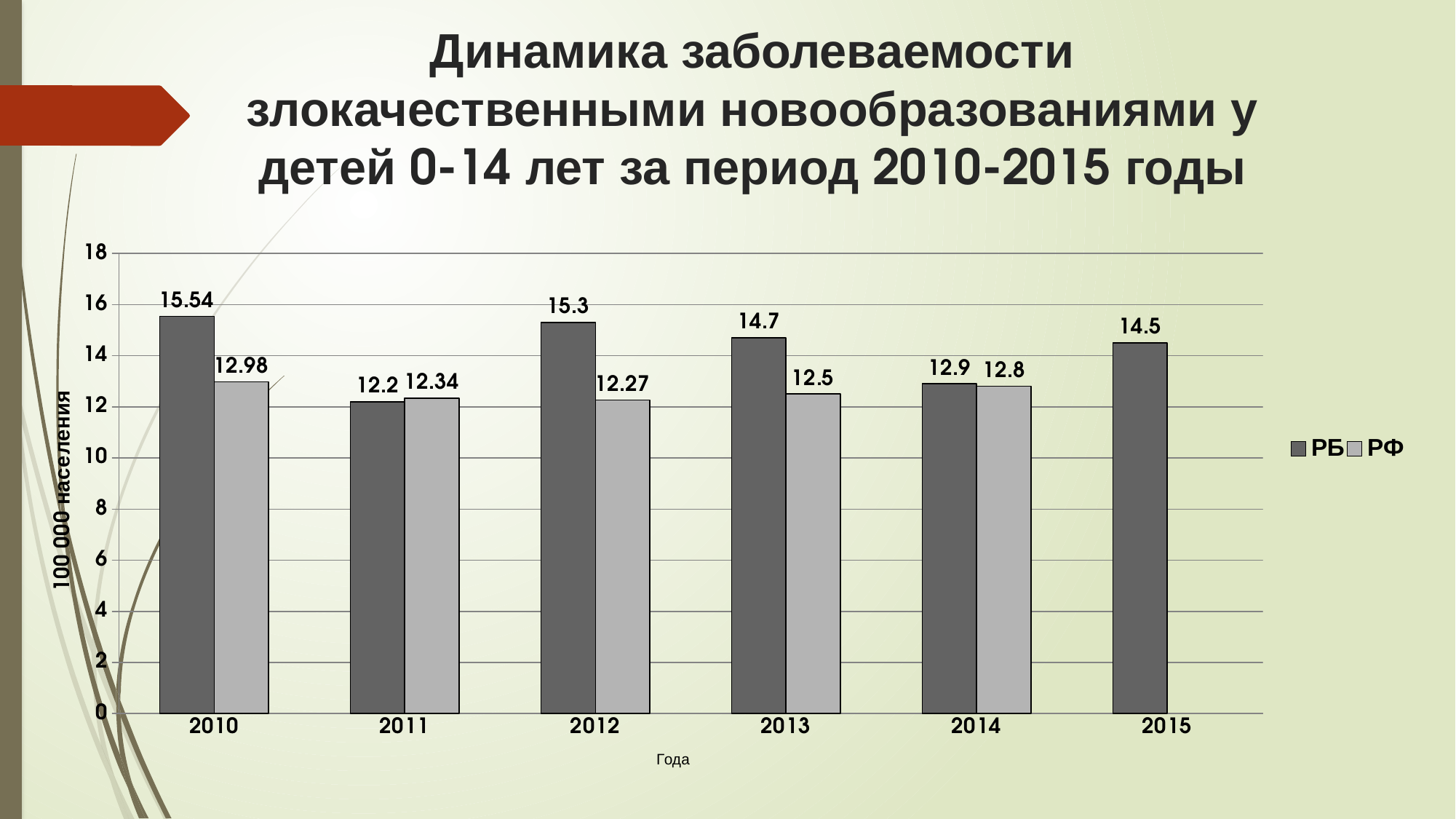

# Динамика заболеваемости злокачественными новообразованиями у детей 0-14 лет за период 2010-2015 годы

[unsupported chart]